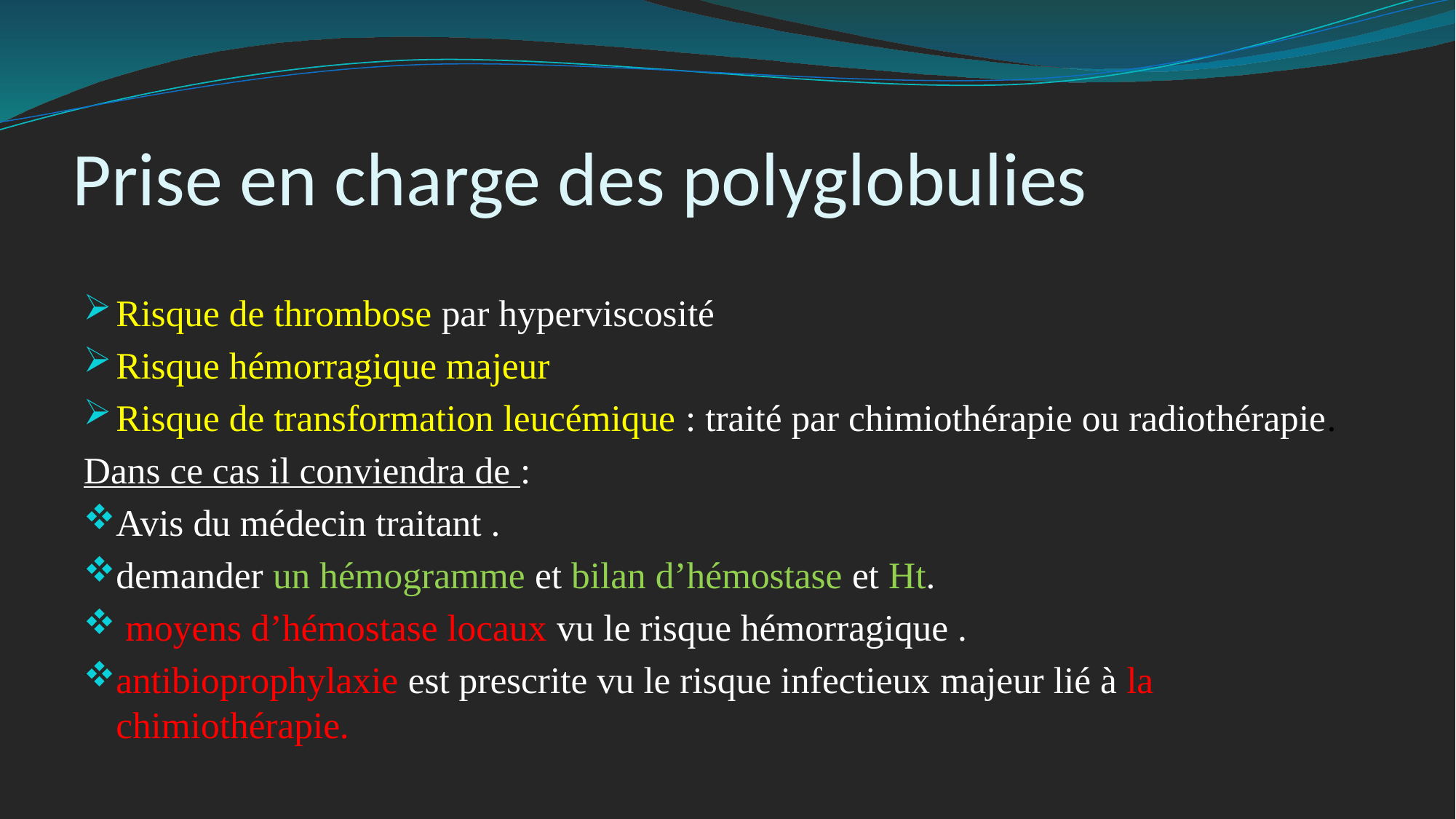

# Prise en charge des polyglobulies

Risque de thrombose par hyperviscosité
Risque hémorragique majeur
Risque de transformation leucémique : traité par chimiothérapie ou radiothérapie.
Dans ce cas il conviendra de :
Avis du médecin traitant .
demander un hémogramme et bilan d’hémostase et Ht.
 moyens d’hémostase locaux vu le risque hémorragique .
antibioprophylaxie est prescrite vu le risque infectieux majeur lié à la chimiothérapie.